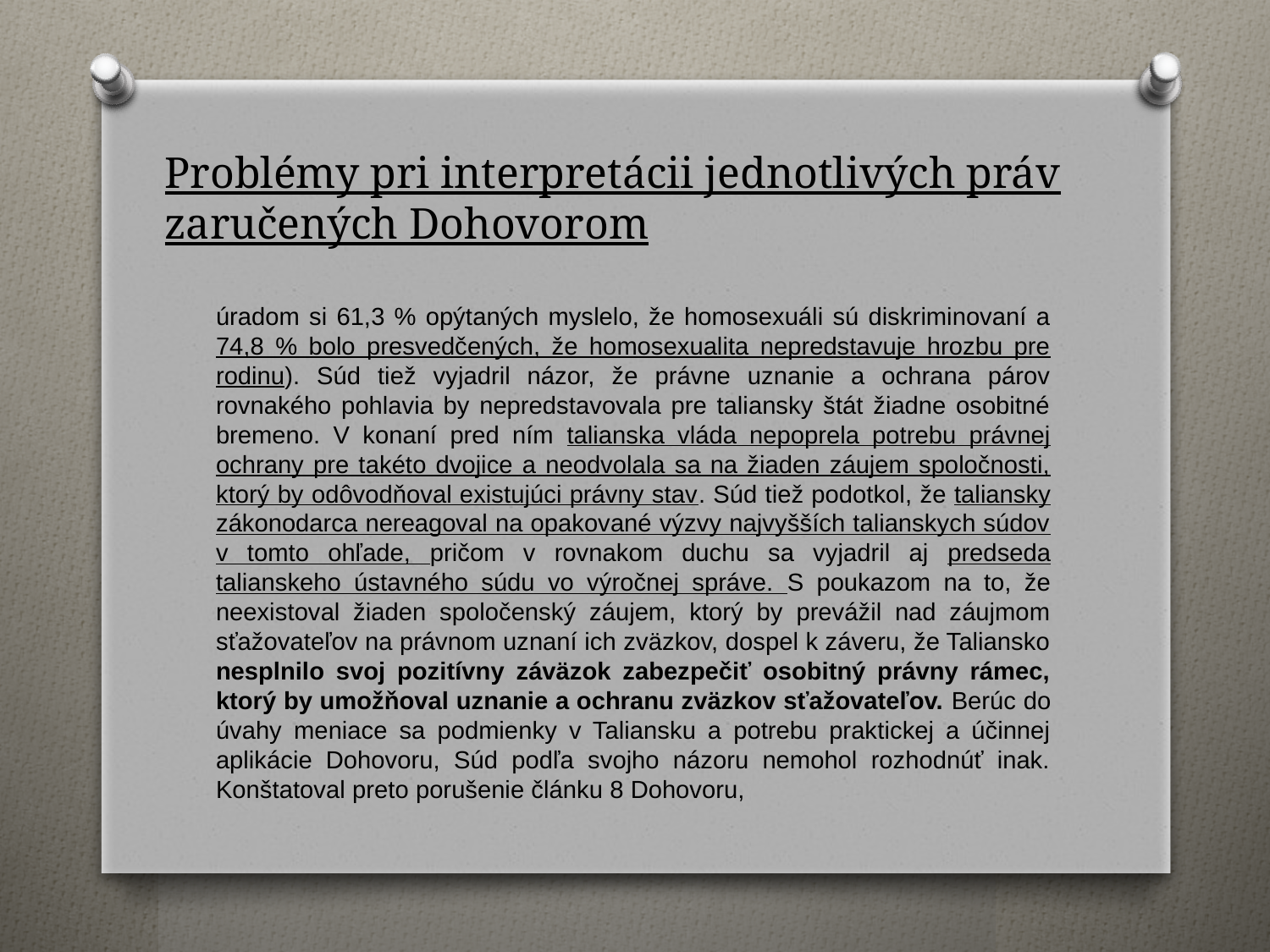

# Problémy pri interpretácii jednotlivých práv zaručených Dohovorom
úradom si 61,3 % opýtaných myslelo, že homosexuáli sú diskriminovaní a 74,8 % bolo presvedčených, že homosexualita nepredstavuje hrozbu pre rodinu). Súd tiež vyjadril názor, že právne uznanie a ochrana párov rovnakého pohlavia by nepredstavovala pre taliansky štát žiadne osobitné bremeno. V konaní pred ním talianska vláda nepoprela potrebu právnej ochrany pre takéto dvojice a neodvolala sa na žiaden záujem spoločnosti, ktorý by odôvodňoval existujúci právny stav. Súd tiež podotkol, že taliansky zákonodarca nereagoval na opakované výzvy najvyšších talianskych súdov v tomto ohľade, pričom v rovnakom duchu sa vyjadril aj predseda talianskeho ústavného súdu vo výročnej správe. S poukazom na to, že neexistoval žiaden spoločenský záujem, ktorý by prevážil nad záujmom sťažovateľov na právnom uznaní ich zväzkov, dospel k záveru, že Taliansko nesplnilo svoj pozitívny záväzok zabezpečiť osobitný právny rámec, ktorý by umožňoval uznanie a ochranu zväzkov sťažovateľov. Berúc do úvahy meniace sa podmienky v Taliansku a potrebu praktickej a účinnej aplikácie Dohovoru, Súd podľa svojho názoru nemohol rozhodnúť inak. Konštatoval preto porušenie článku 8 Dohovoru,